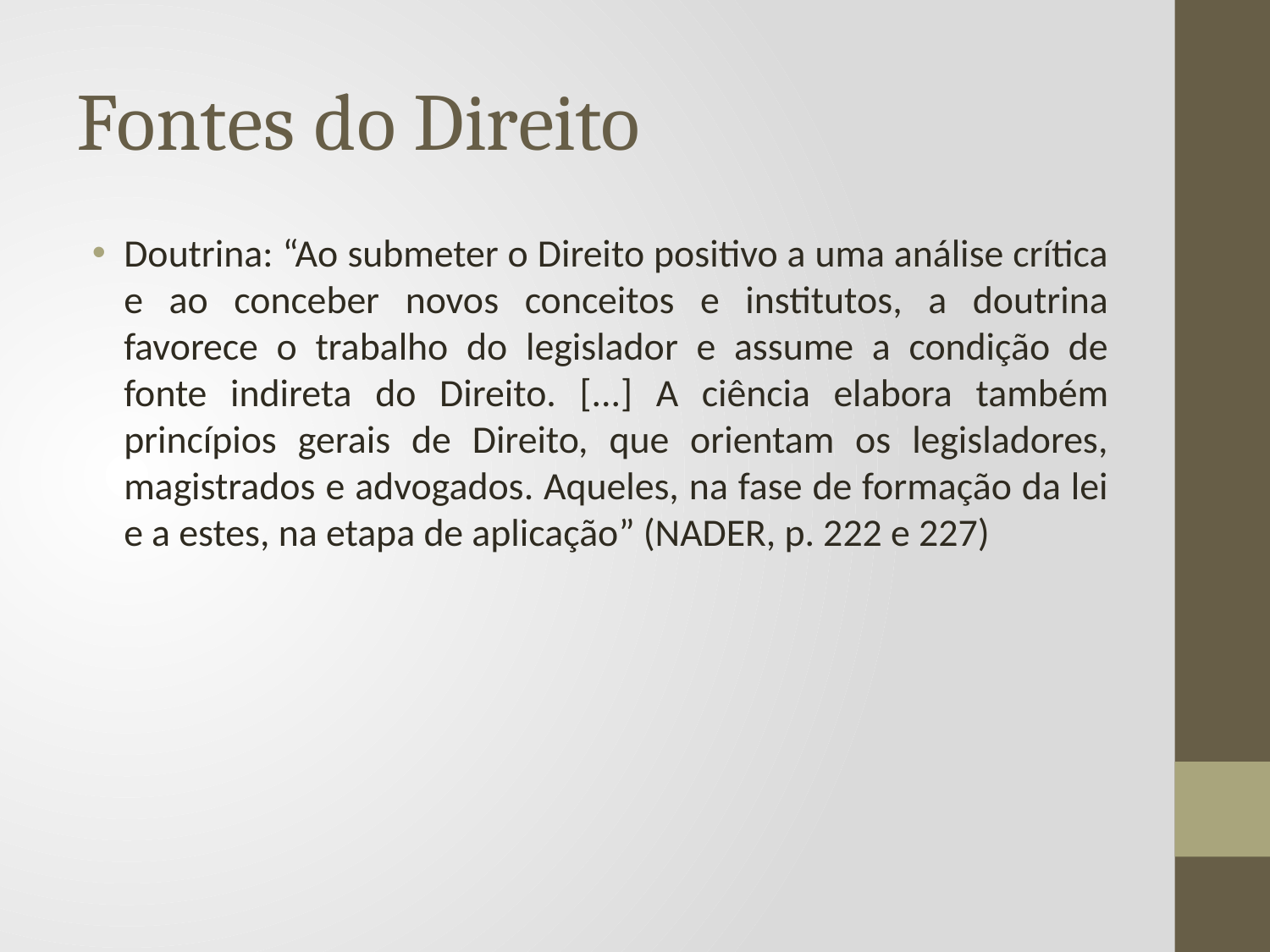

# Fontes do Direito
Doutrina: “Ao submeter o Direito positivo a uma análise crítica e ao conceber novos conceitos e institutos, a doutrina favorece o trabalho do legislador e assume a condição de fonte indireta do Direito. [...] A ciência elabora também princípios gerais de Direito, que orientam os legisladores, magistrados e advogados. Aqueles, na fase de formação da lei e a estes, na etapa de aplicação” (NADER, p. 222 e 227)